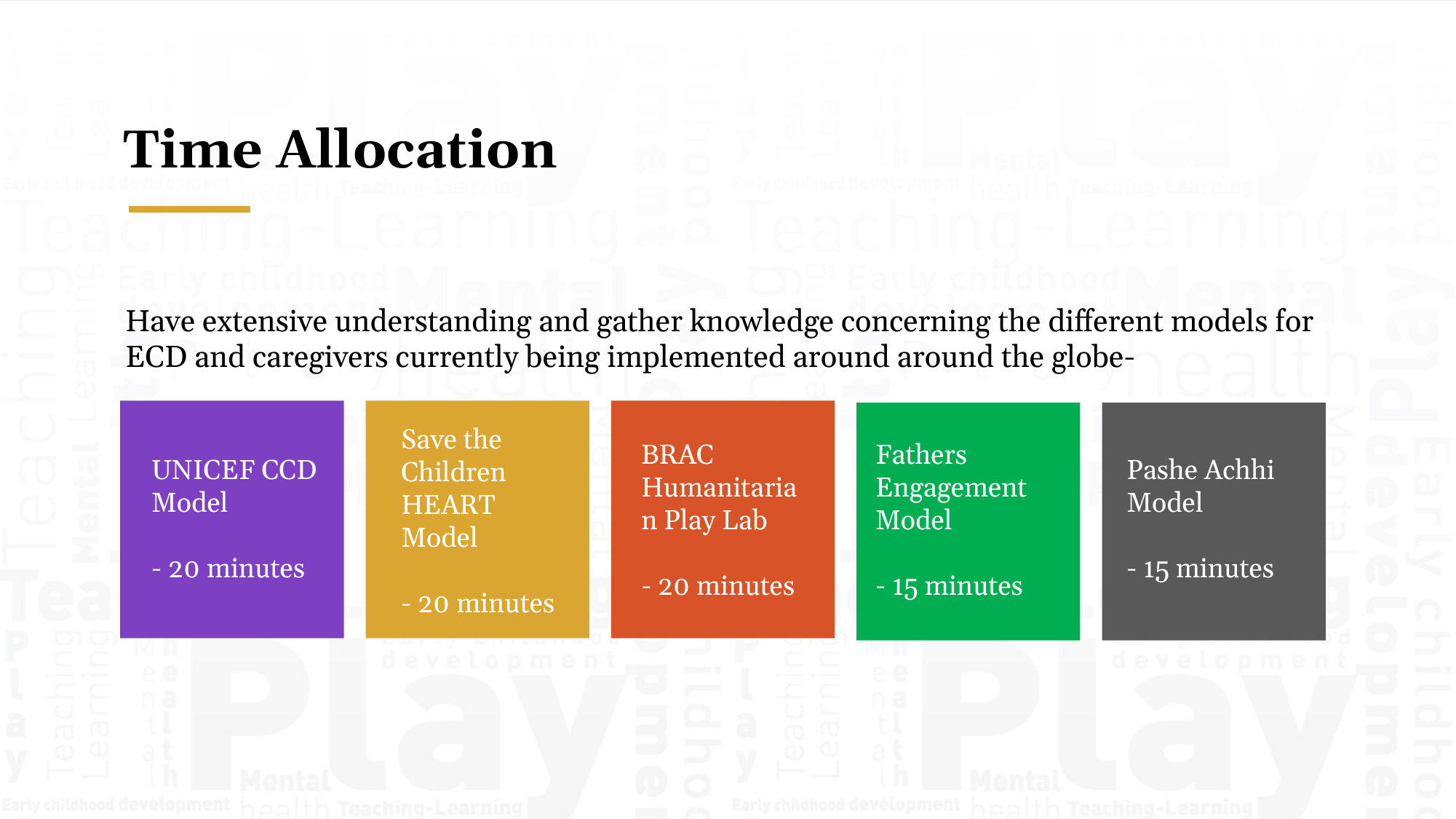

Time Allocation
Have extensive understanding and gather knowledge concerning the different models for ECD and caregivers currently being implemented around around the globe-

Save the Children HEART Model

- 20 minutes
BRAC Humanitarian Play Lab

- 20 minutes
Fathers Engagement Model

- 15 minutes
UNICEF CCD Model

- 20 minutes
Pashe Achhi Model

- 15 minutes